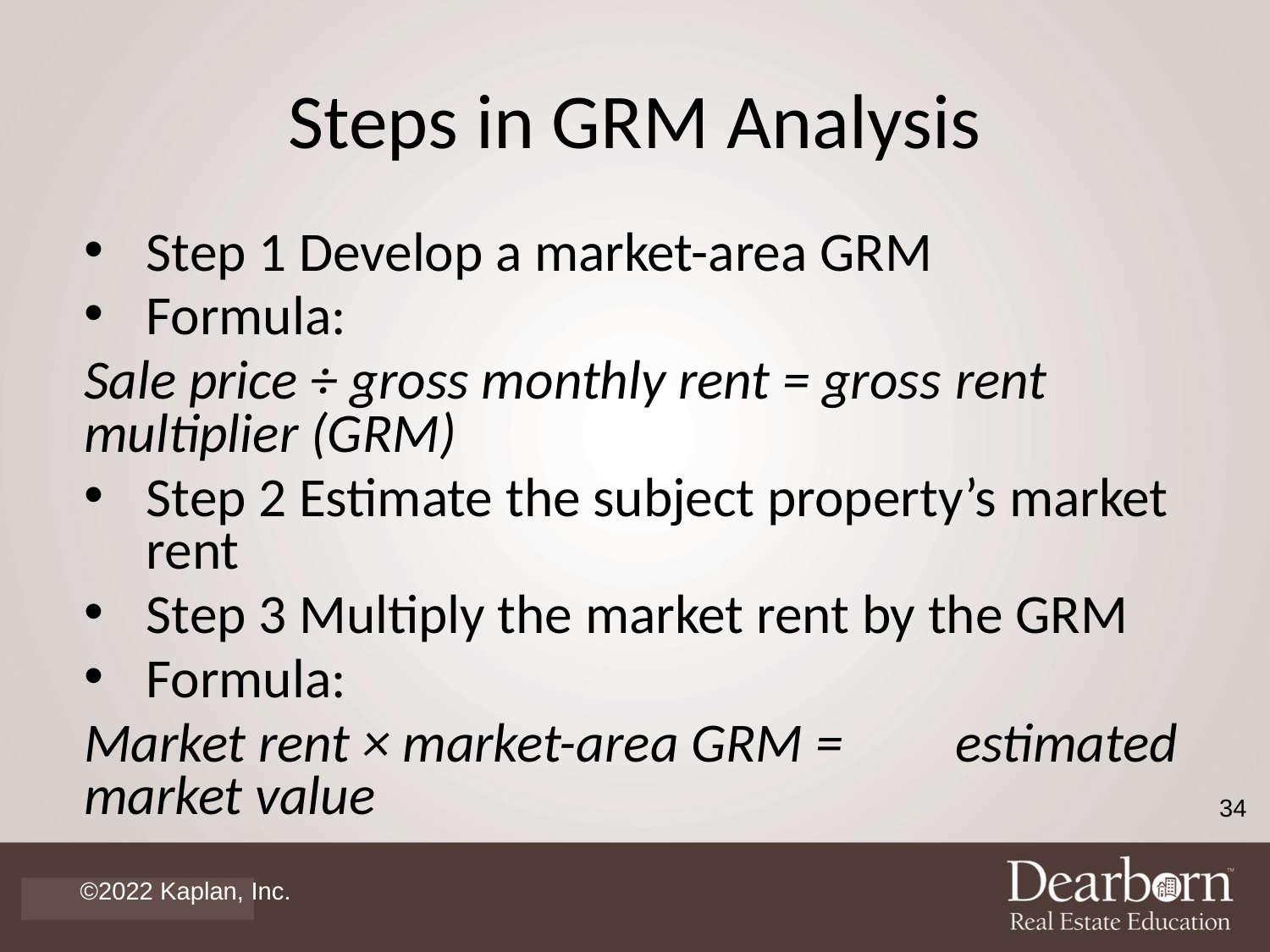

# Steps in GRM Analysis
Step 1 Develop a market-area GRM
Formula:
	Sale price ÷ gross monthly rent = gross 	rent multiplier (GRM)
Step 2 Estimate the subject property’s market rent
Step 3 Multiply the market rent by the GRM
Formula:
	Market rent × market-area GRM = 	estimated market value

34